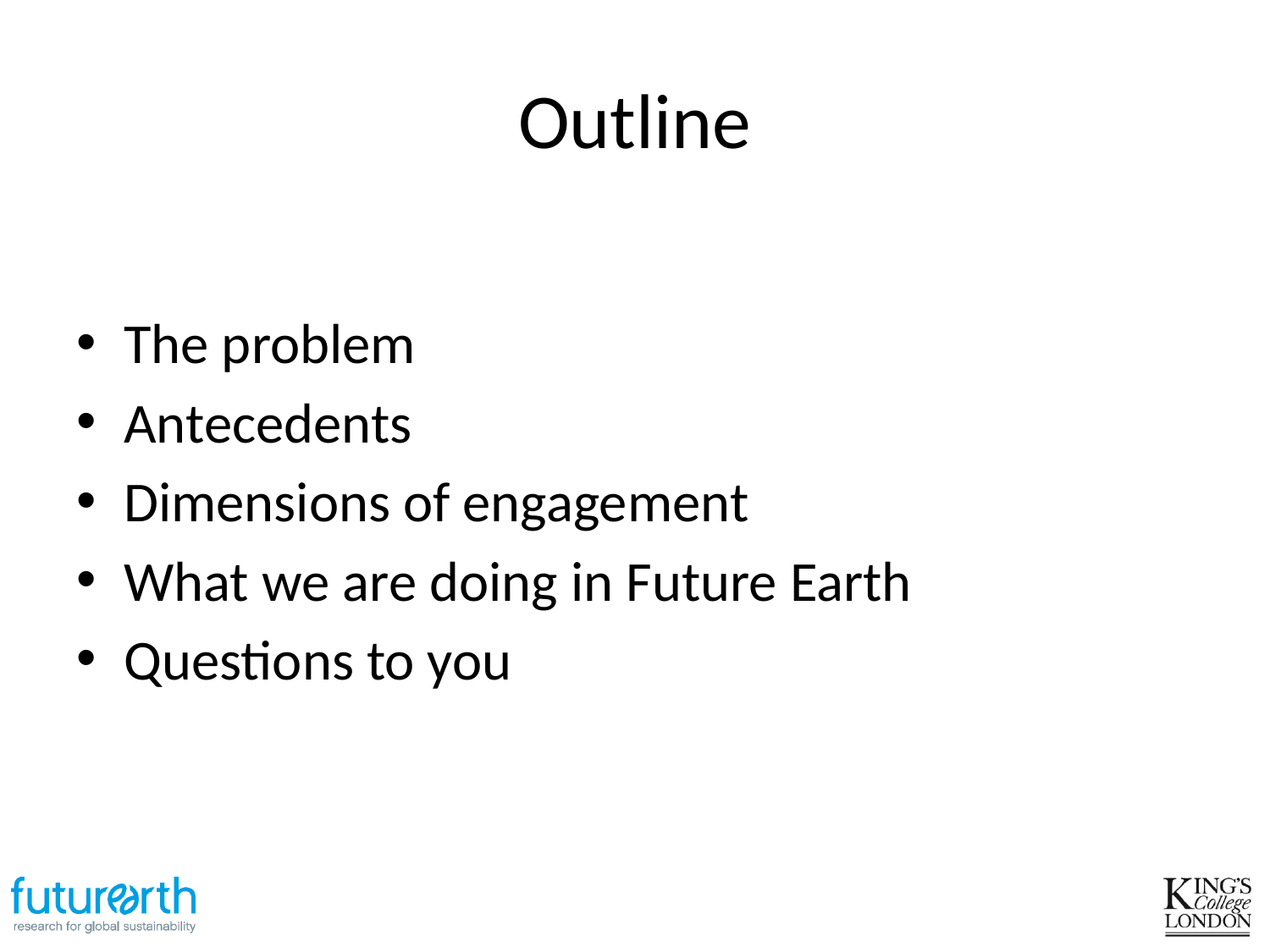

# Outline

The problem
Antecedents
Dimensions of engagement
What we are doing in Future Earth
Questions to you